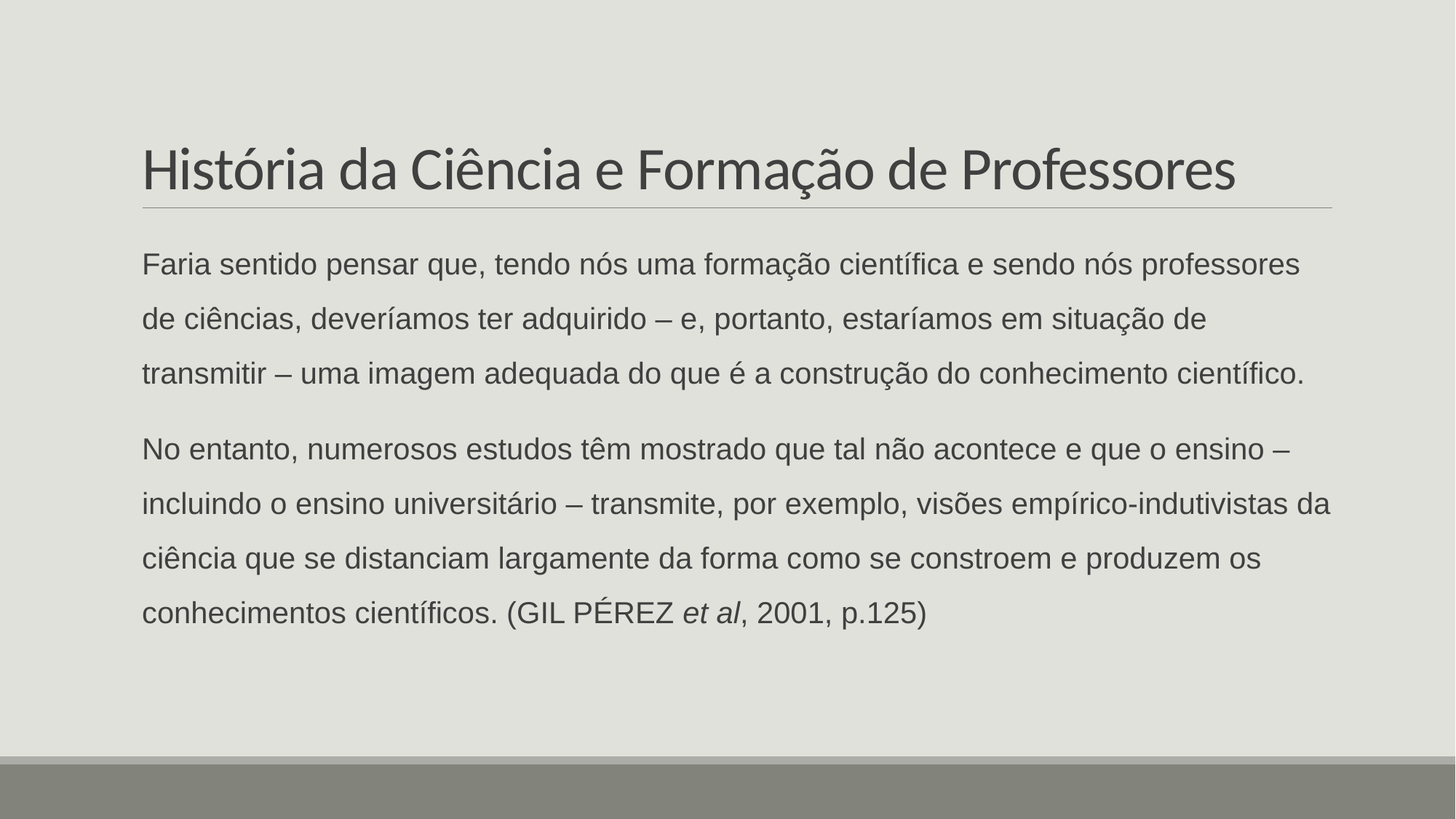

# História da Ciência e Formação de Professores
Faria sentido pensar que, tendo nós uma formação científica e sendo nós professores de ciências, deveríamos ter adquirido – e, portanto, estaríamos em situação de transmitir – uma imagem adequada do que é a construção do conhecimento científico.
No entanto, numerosos estudos têm mostrado que tal não acontece e que o ensino – incluindo o ensino universitário – transmite, por exemplo, visões empírico-indutivistas da ciência que se distanciam largamente da forma como se constroem e produzem os conhecimentos científicos. (GIL PÉREZ et al, 2001, p.125)